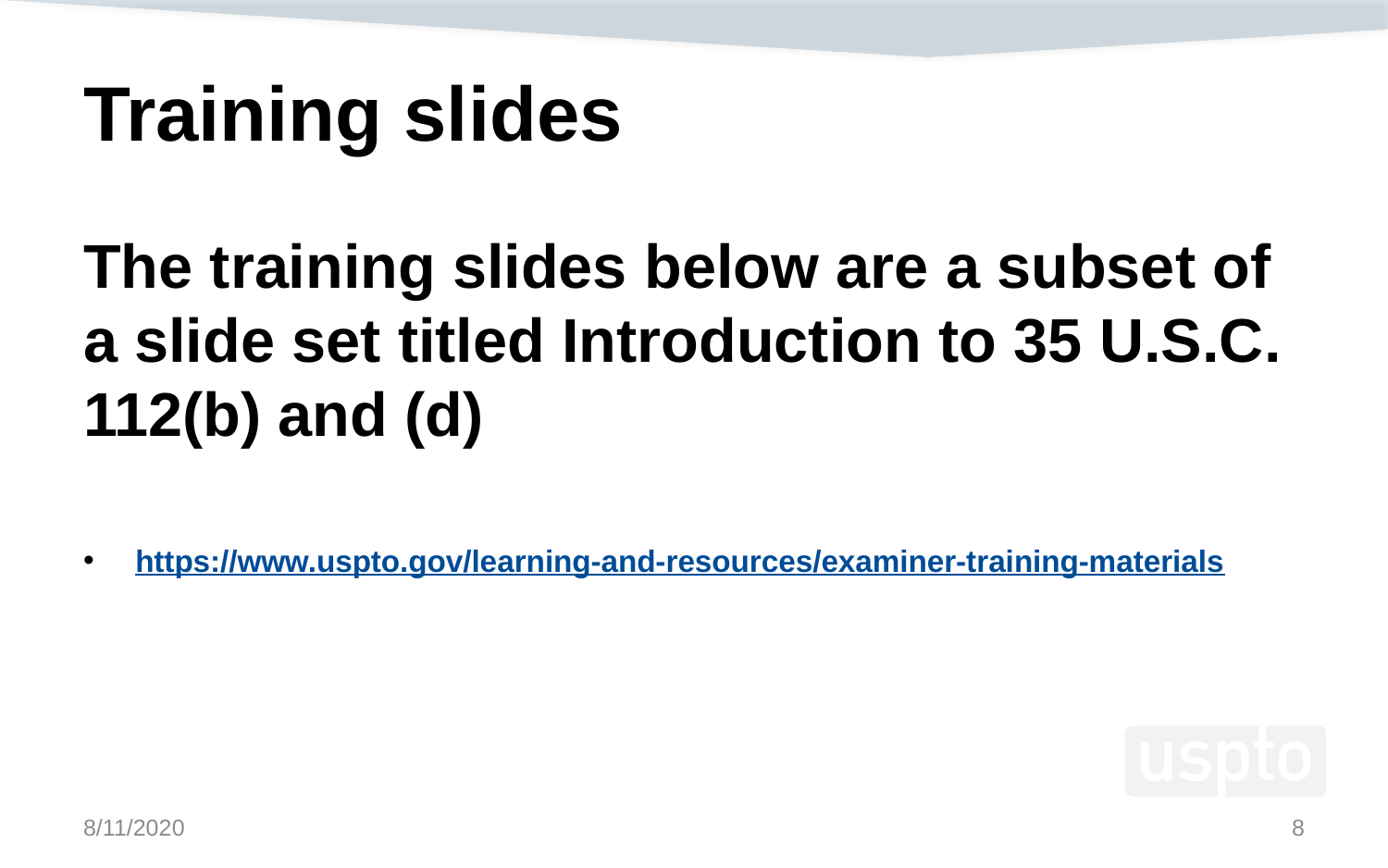

# Training slides
The training slides below are a subset of a slide set titled Introduction to 35 U.S.C. 112(b) and (d)

https://www.uspto.gov/learning-and-resources/examiner-training-materials

8/11/2020
8